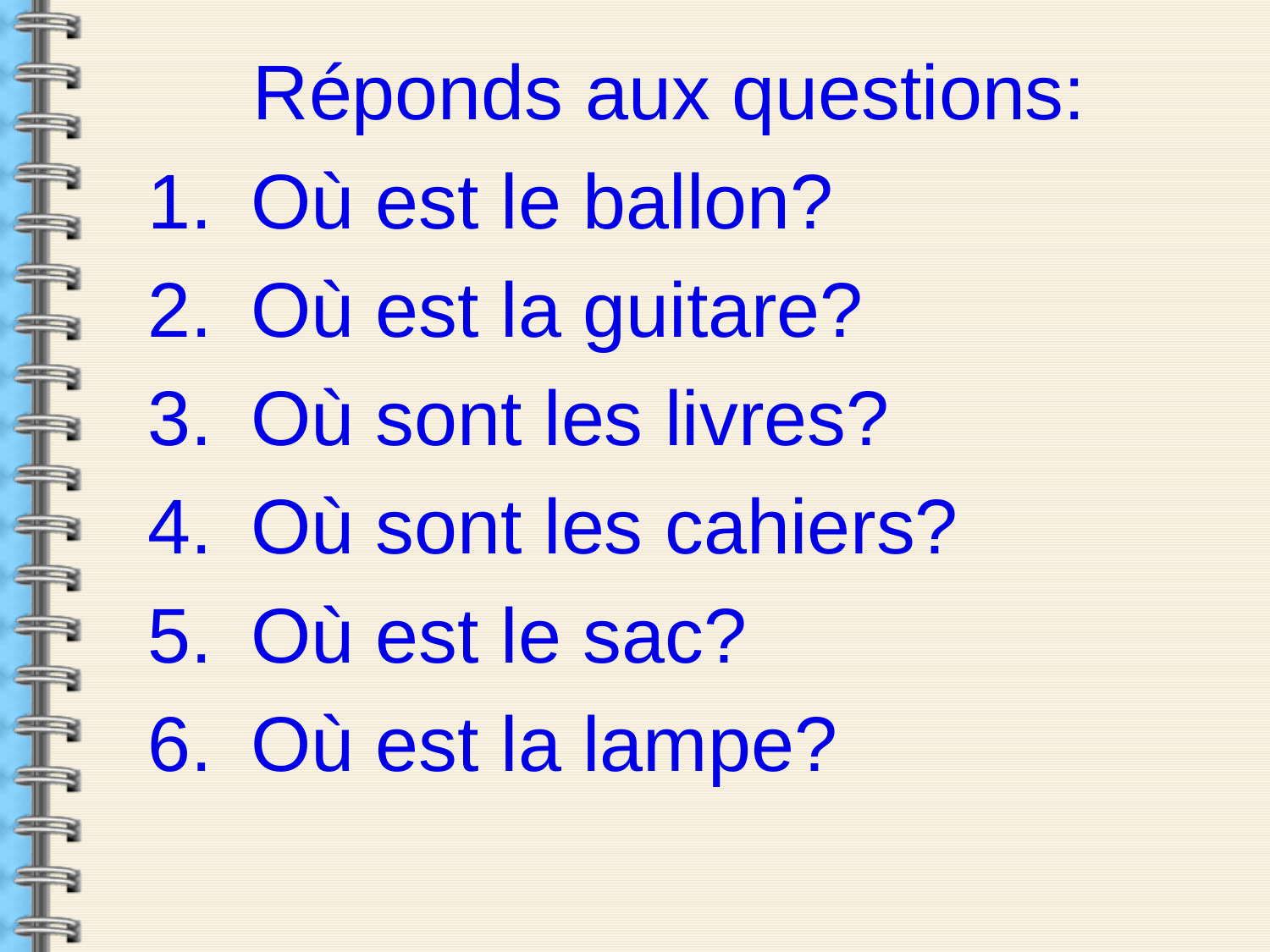

Réponds aux questions:
Où est le ballon?
Où est la guitare?
Où sont les livres?
Où sont les cahiers?
Où est le sac?
Où est la lampe?